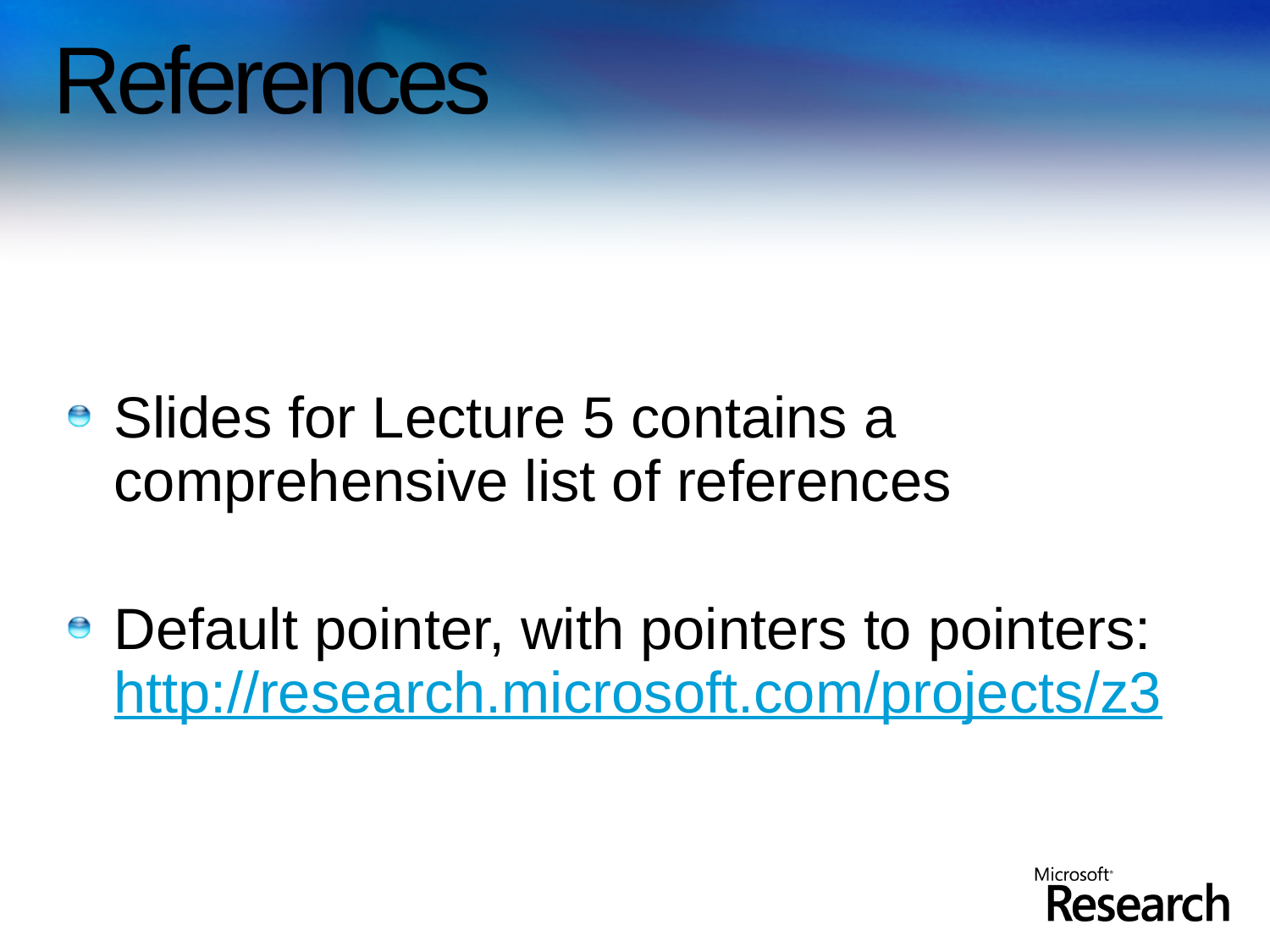

# References
Slides for Lecture 5 contains a comprehensive list of references

Default pointer, with pointers to pointers: http://research.microsoft.com/projects/z3